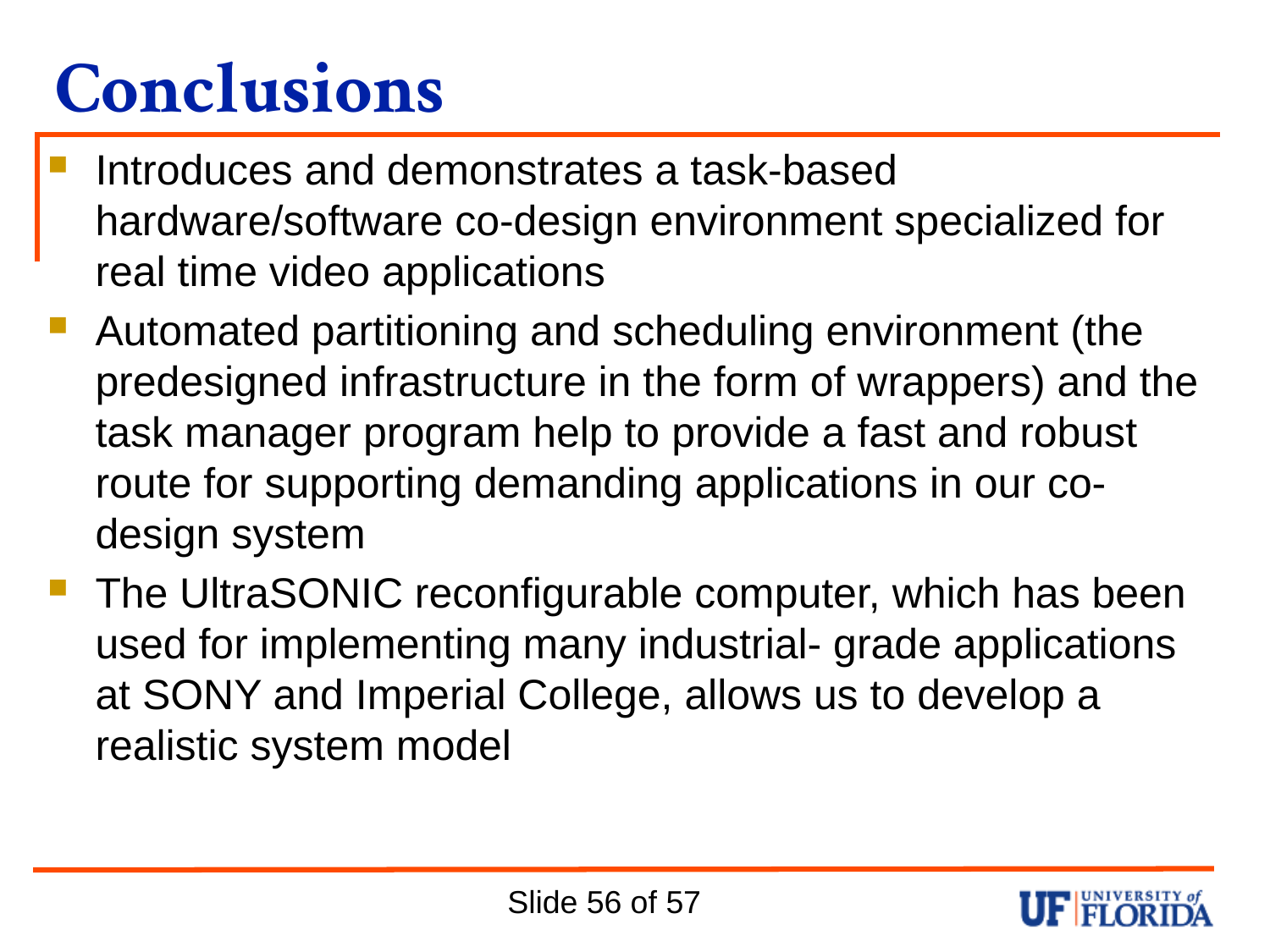

# Conclusions
Introduces and demonstrates a task-based hardware/software co-design environment specialized for real time video applications
Automated partitioning and scheduling environment (the predesigned infrastructure in the form of wrappers) and the task manager program help to provide a fast and robust route for supporting demanding applications in our co-design system
The UltraSONIC reconfigurable computer, which has been used for implementing many industrial- grade applications at SONY and Imperial College, allows us to develop a realistic system model